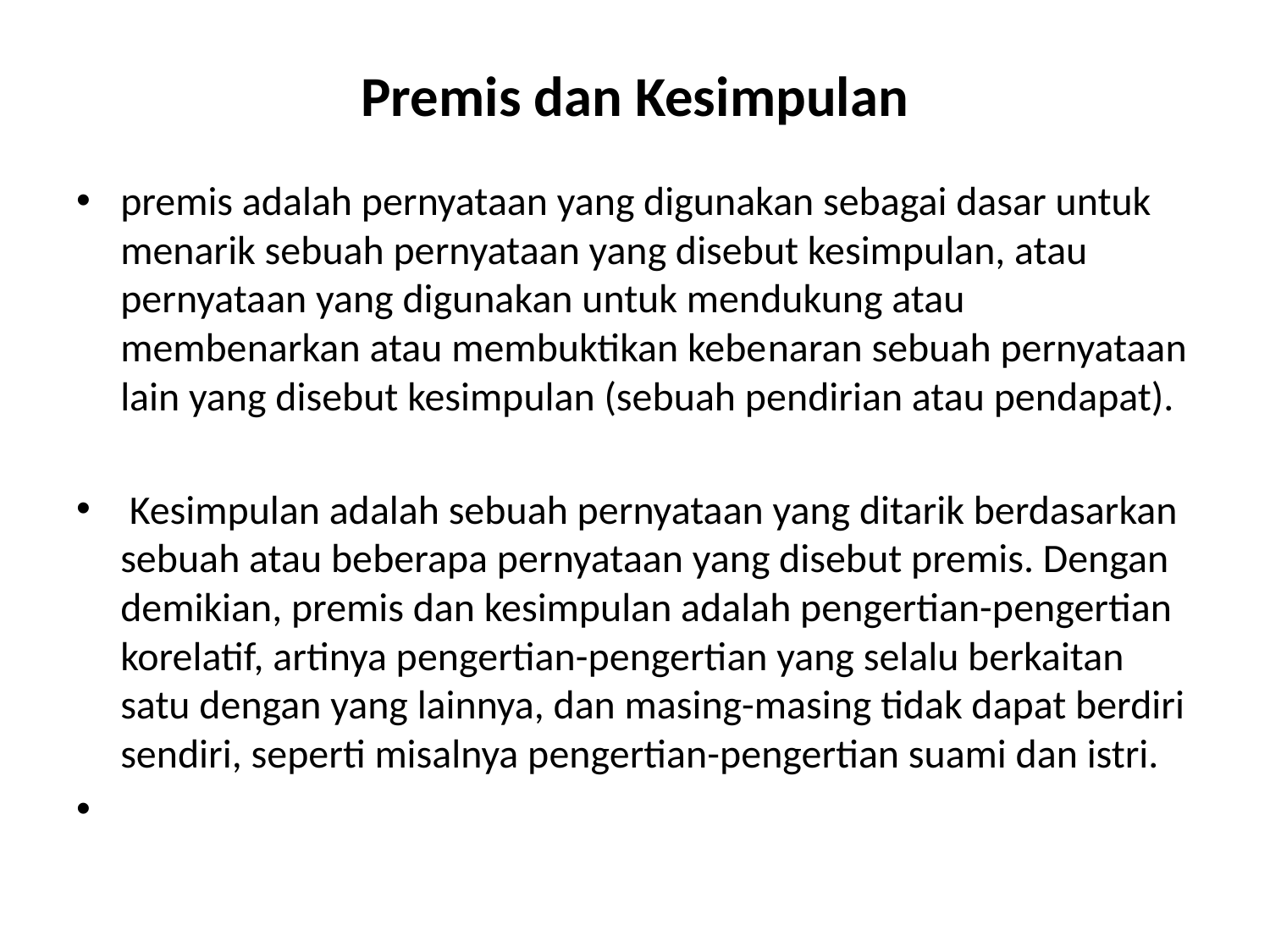

# Premis dan Kesimpulan
premis adalah pernyataan yang digunakan sebagai dasar untuk menarik sebuah pernyataan yang disebut kesimpulan, atau pernyataan yang digunakan untuk mendukung atau membenarkan atau membuktikan kebe­naran sebuah pernyataan lain yang disebut kesimpulan (sebuah pendirian atau pendapat).

 Kesimpulan adalah sebuah pernyataan yang ditarik berdasarkan sebuah atau beberapa pernyataan yang disebut premis. Dengan demikian, premis dan kesimpulan adalah pengertian-pengertian korelatif, artinya pengertian-pengertian yang selalu berkaitan satu dengan yang lainnya, dan masing-masing tidak dapat berdiri sendiri, seperti misalnya pengertian-pengertian suami dan istri.